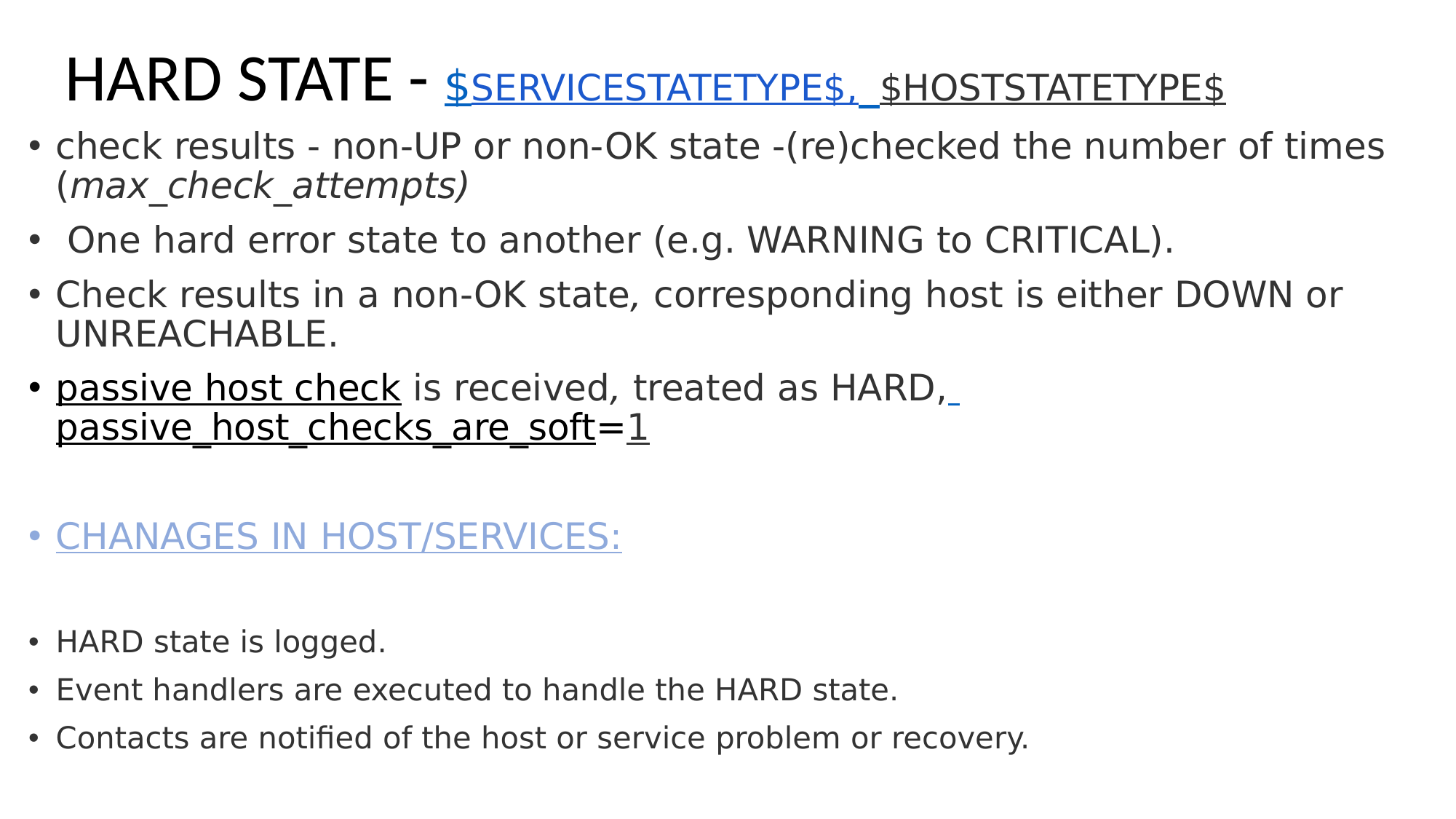

# HARD STATE - $SERVICESTATETYPE$, $HOSTSTATETYPE$
check results - non-UP or non-OK state -(re)checked the number of times  (max_check_attempts)
 One hard error state to another (e.g. WARNING to CRITICAL).
Check results in a non-OK state, corresponding host is either DOWN or UNREACHABLE.
passive host check is received, treated as HARD, passive_host_checks_are_soft=1

CHANAGES IN HOST/SERVICES:

HARD state is logged.
Event handlers are executed to handle the HARD state.
Contacts are notified of the host or service problem or recovery.